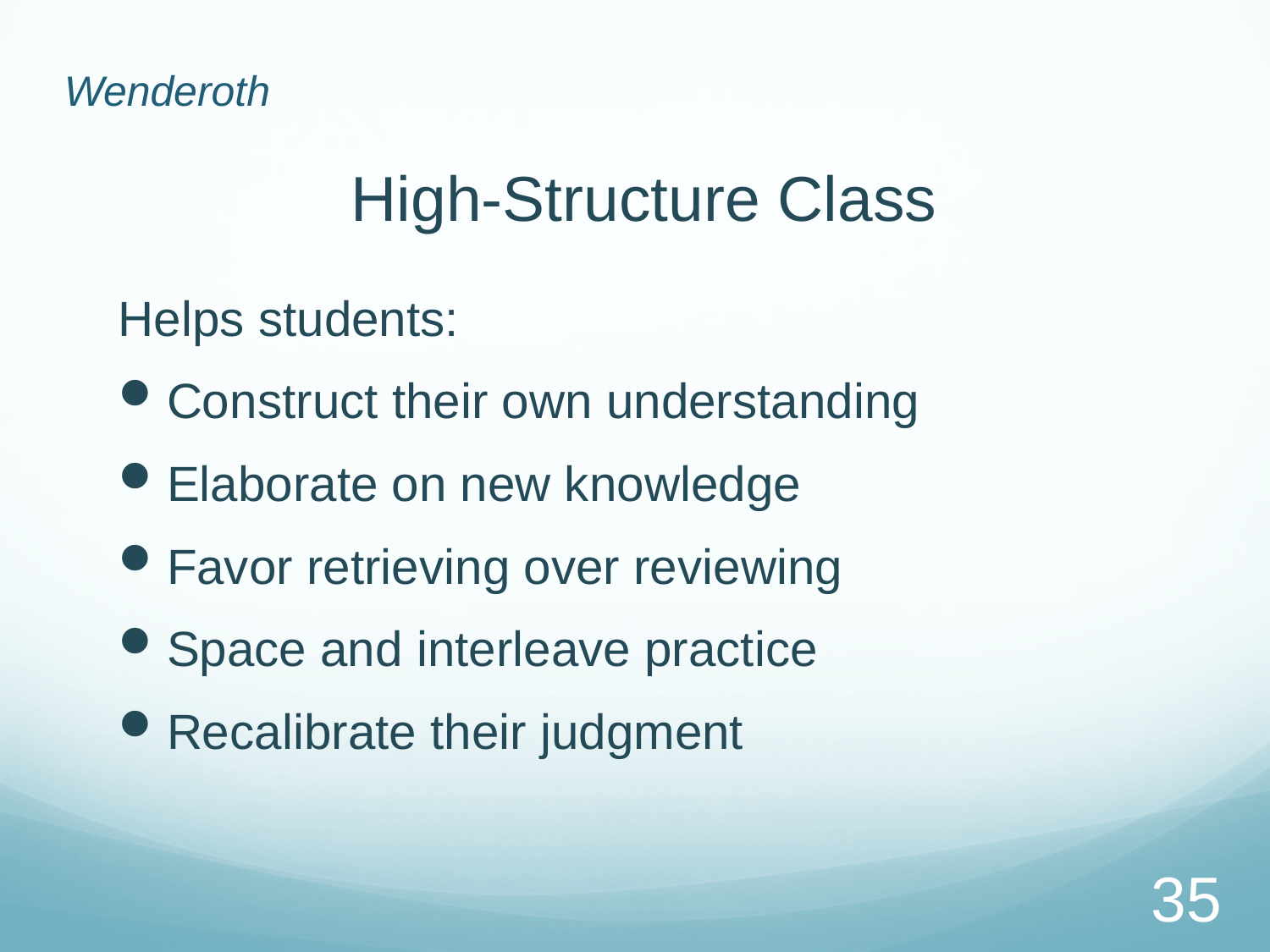

Wenderoth
# High-Structure Class
Helps students:
Construct their own understanding
Elaborate on new knowledge
Favor retrieving over reviewing
Space and interleave practice
Recalibrate their judgment

35